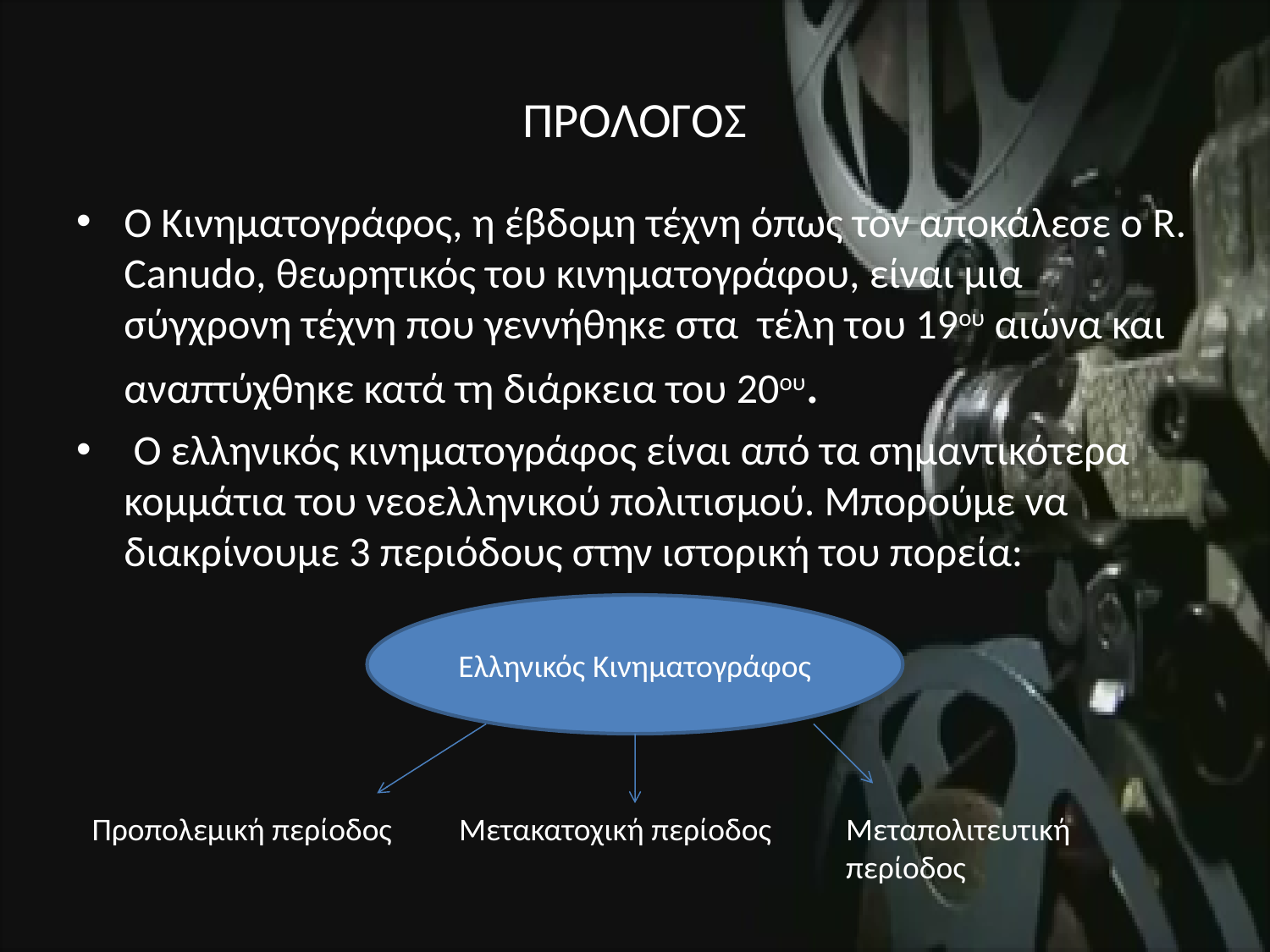

# ΠΡΟΛΟΓΟΣ
Ο Κινηματογράφος, η έβδομη τέχνη όπως τον αποκάλεσε ο R. Canudo, θεωρητικός του κινηματογράφου, είναι μια σύγχρονη τέχνη που γεννήθηκε στα  τέλη του 19ου αιώνα και αναπτύχθηκε κατά τη διάρκεια του 20ου.
 Ο ελληνικός κινηματογράφος είναι από τα σημαντικότερα κομμάτια του νεοελληνικού πολιτισμού. Μπορούμε να διακρίνουμε 3 περιόδους στην ιστορική του πορεία:

Ελληνικός Κινηματογράφος
Προπολεμική περίοδος
Μετακατοχική περίοδος
Μεταπολιτευτική περίοδος